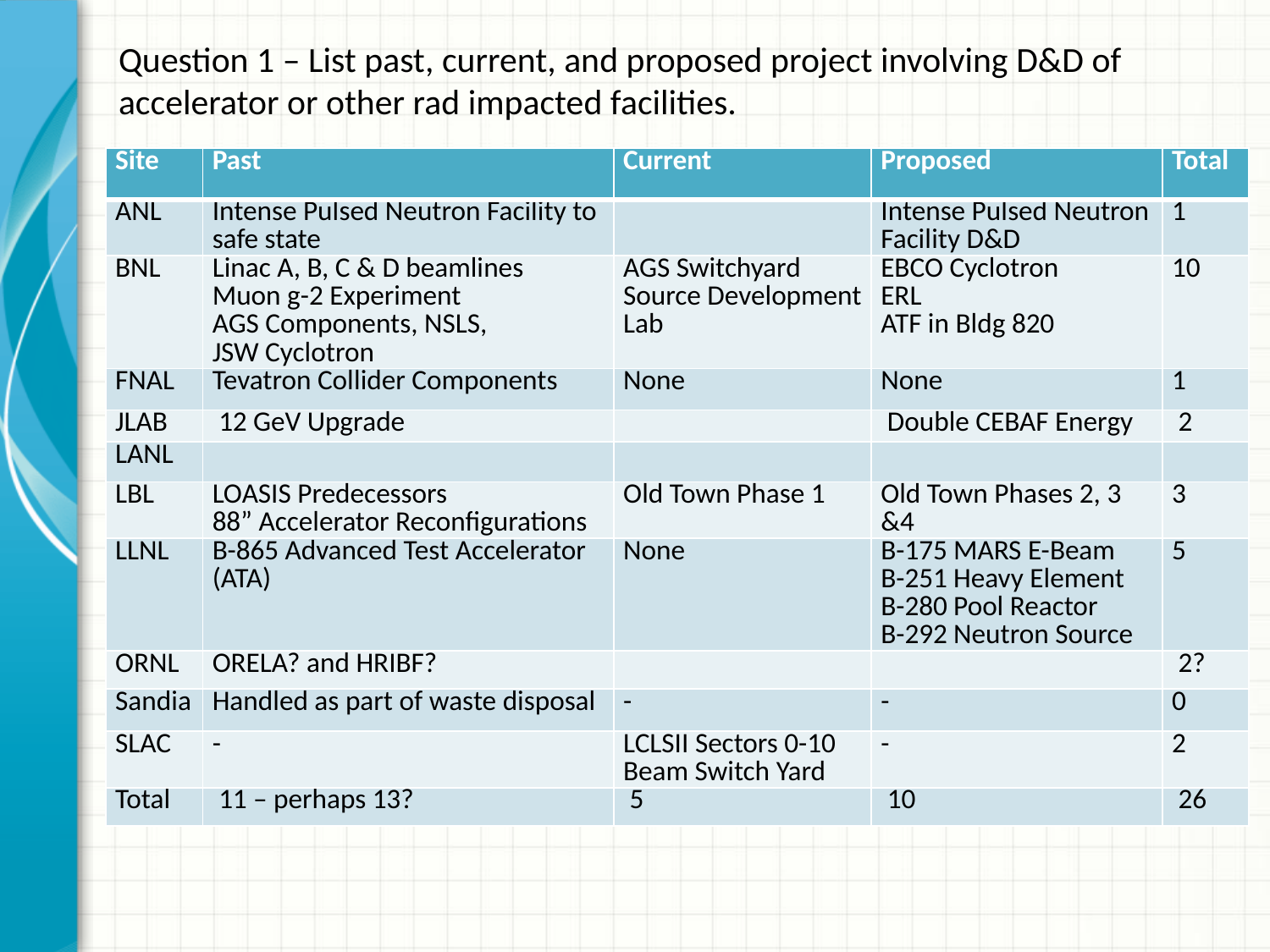

# Question 1 – List past, current, and proposed project involving D&D of accelerator or other rad impacted facilities.
| Site | Past | Current | Proposed | Total |
| --- | --- | --- | --- | --- |
| ANL | Intense Pulsed Neutron Facility to safe state |  | Intense Pulsed Neutron Facility D&D | 1 |
| BNL | Linac A, B, C & D beamlines Muon g-2 Experiment AGS Components, NSLS, JSW Cyclotron | AGS Switchyard Source Development Lab | EBCO Cyclotron ERL ATF in Bldg 820 | 10 |
| FNAL | Tevatron Collider Components | None | None | 1 |
| JLAB | 12 GeV Upgrade |  | Double CEBAF Energy | 2 |
| LANL |  |  |  |  |
| LBL | LOASIS Predecessors 88” Accelerator Reconfigurations | Old Town Phase 1 | Old Town Phases 2, 3 &4 | 3 |
| LLNL | B-865 Advanced Test Accelerator (ATA) | None | B-175 MARS E-Beam B-251 Heavy Element B-280 Pool Reactor B-292 Neutron Source | 5 |
| ORNL | ORELA? and HRIBF? |  |  | 2? |
| Sandia | Handled as part of waste disposal | - | - | 0 |
| SLAC | - | LCLSII Sectors 0-10 Beam Switch Yard | - | 2 |
| Total | 11 – perhaps 13? | 5 | 10 | 26 |